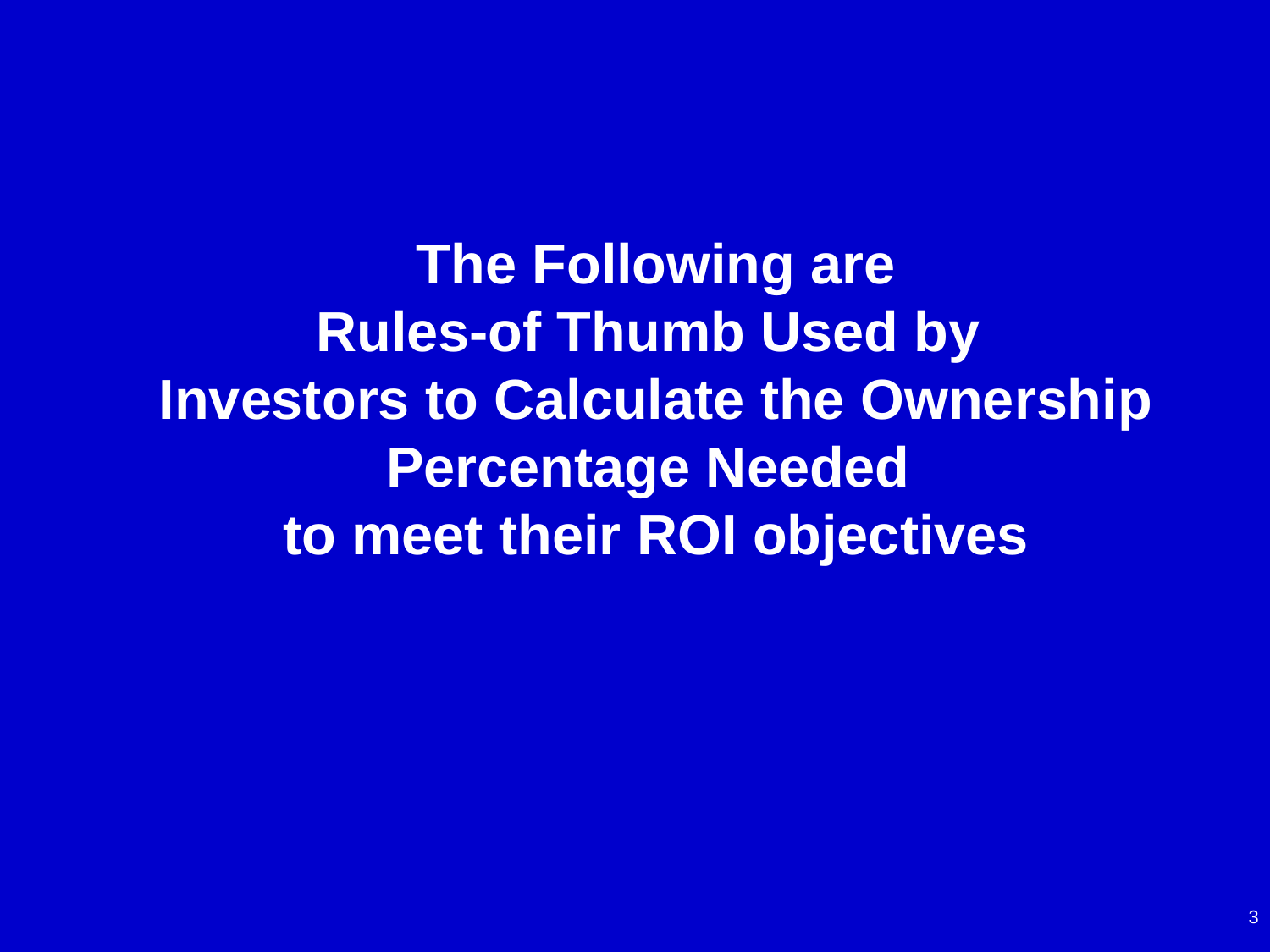

# The Following are Rules-of Thumb Used by Investors to Calculate the Ownership Percentage Needed to meet their ROI objectives
3